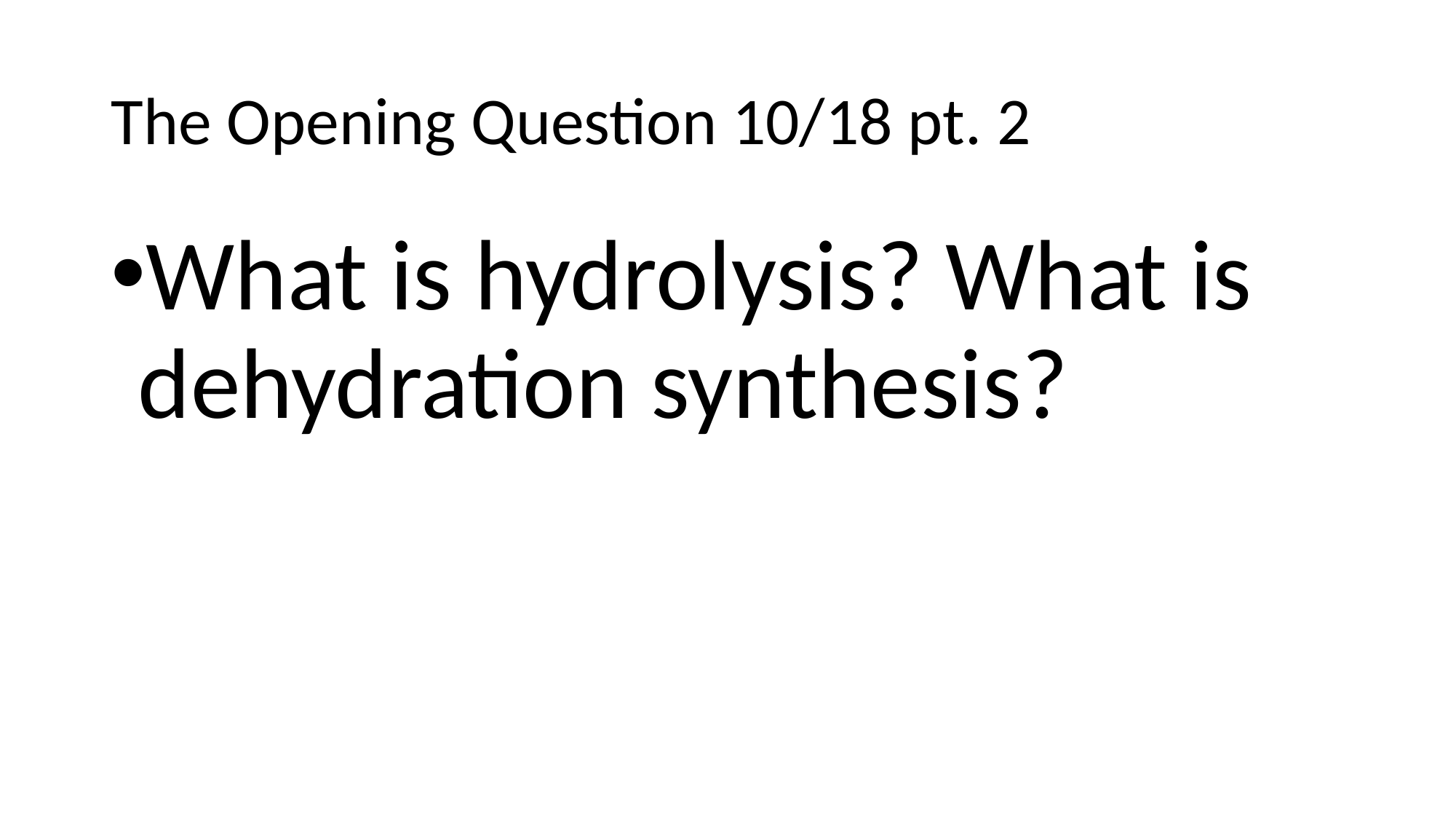

# The Opening Question 10/18 pt. 2
What is hydrolysis? What is dehydration synthesis?